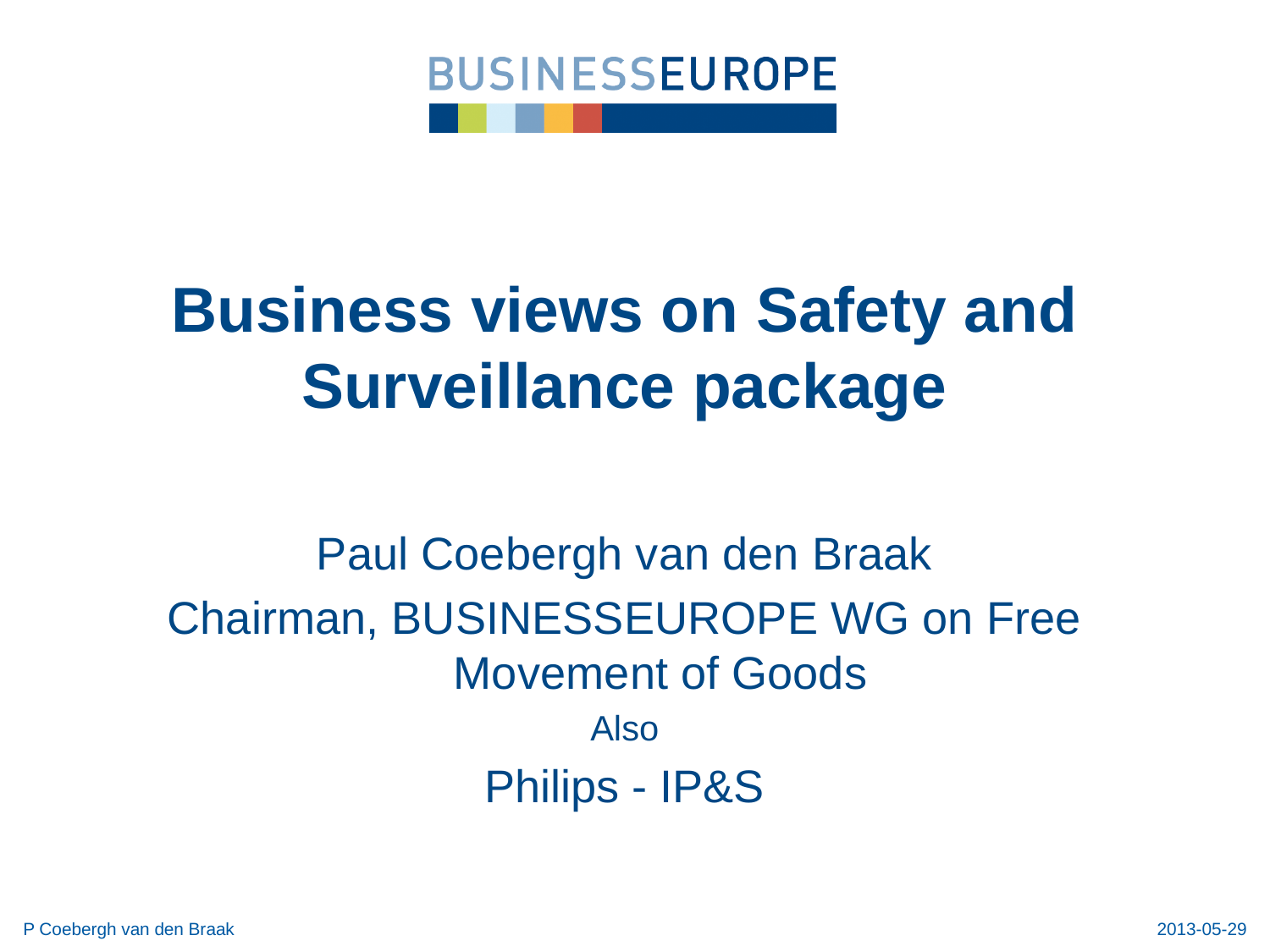

Business views on Safety and Surveillance package
Paul Coebergh van den Braak
Chairman, BUSINESSEUROPE WG on Free Movement of Goods
Also
Philips - IP&S
P Coebergh van den Braak
2013-05-29